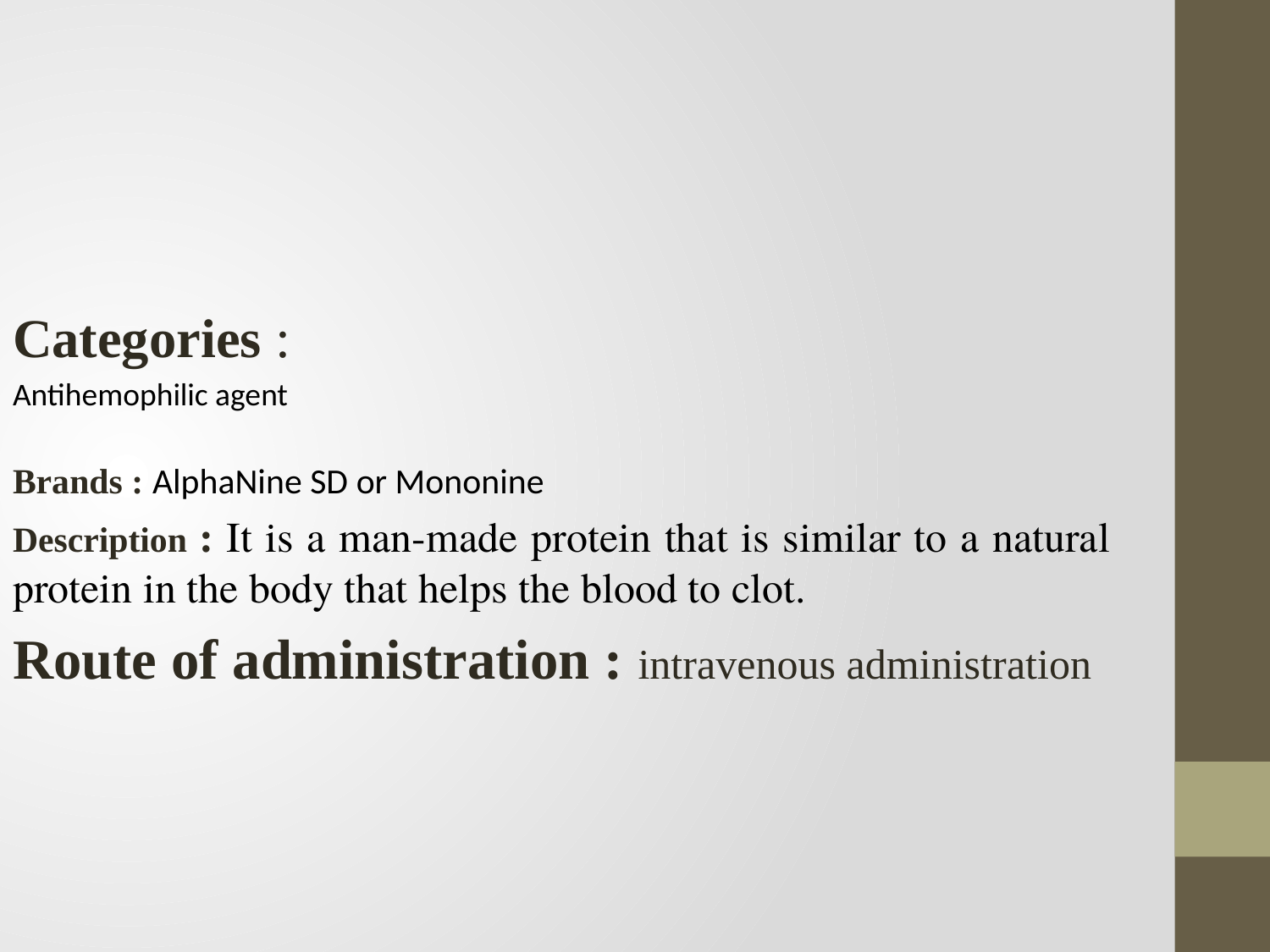

Categories :
Antihemophilic agent

Brands : AlphaNine SD or Mononine
Description : It is a man-made protein that is similar to a natural protein in the body that helps the blood to clot.
Route of administration : intravenous administration